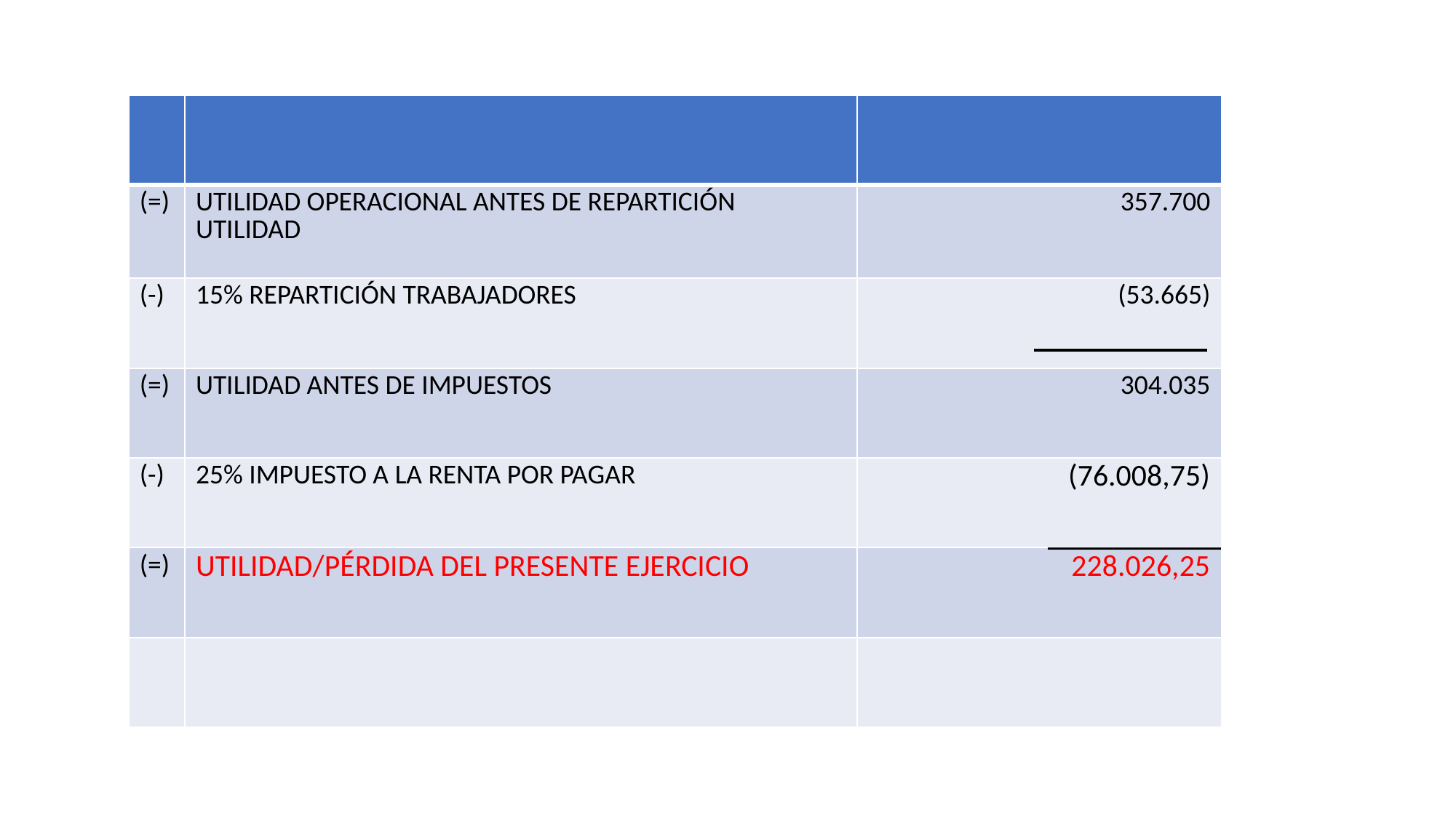

|  |  |  |
| --- | --- | --- |
| (=) | UTILIDAD OPERACIONAL ANTES DE REPARTICIÓN UTILIDAD | 357.700 |
| (-) | 15% REPARTICIÓN TRABAJADORES | (53.665) |
| (=) | UTILIDAD ANTES DE IMPUESTOS | 304.035 |
| (-) | 25% IMPUESTO A LA RENTA POR PAGAR | (76.008,75) |
| (=) | UTILIDAD/PÉRDIDA DEL PRESENTE EJERCICIO | 228.026,25 |
|  |  |  |